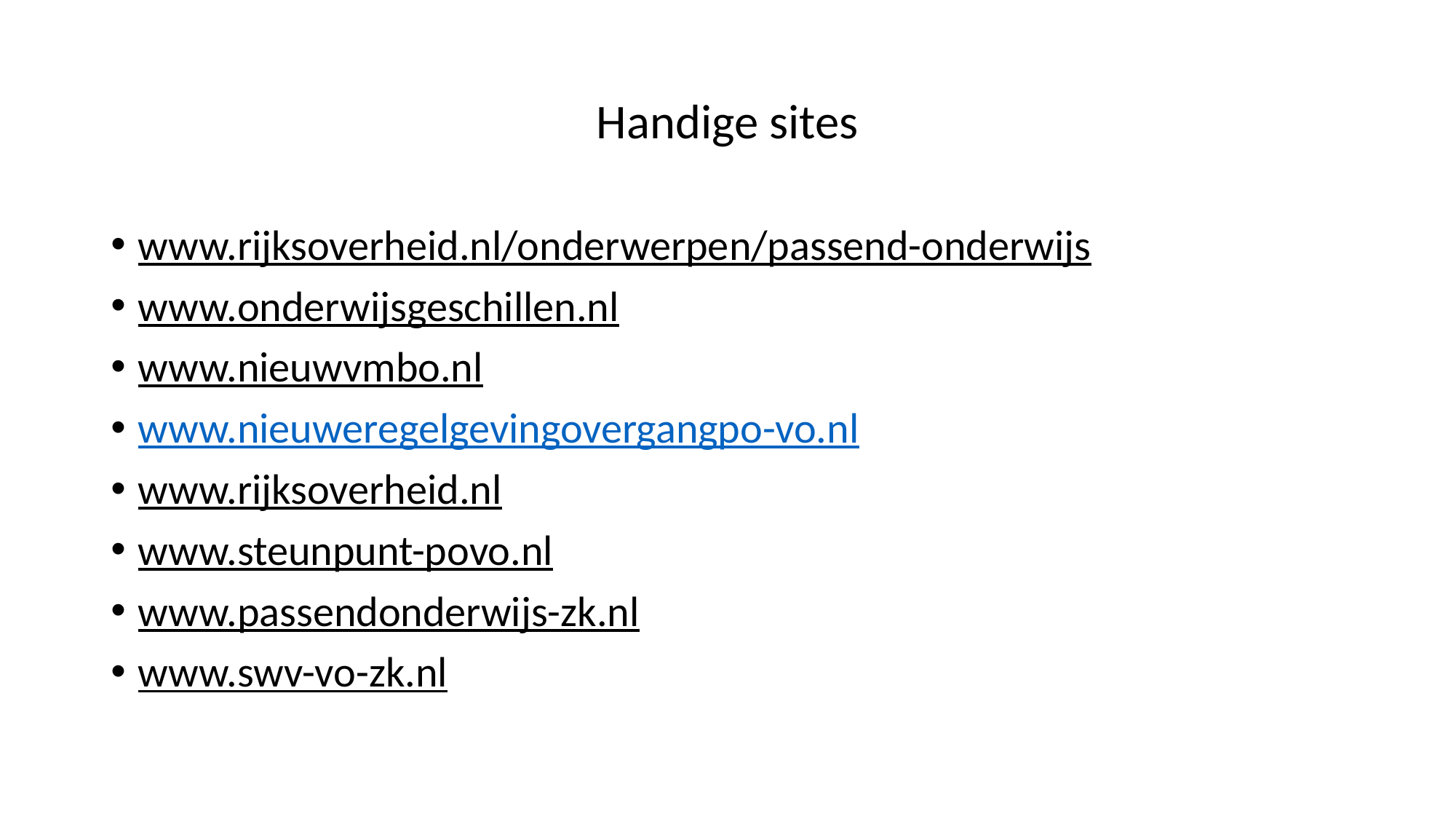

# Handige sites
www.rijksoverheid.nl/onderwerpen/passend-onderwijs
www.onderwijsgeschillen.nl
www.nieuwvmbo.nl
www.nieuweregelgevingovergangpo-vo.nl
www.rijksoverheid.nl
www.steunpunt-povo.nl
www.passendonderwijs-zk.nl
www.swv-vo-zk.nl